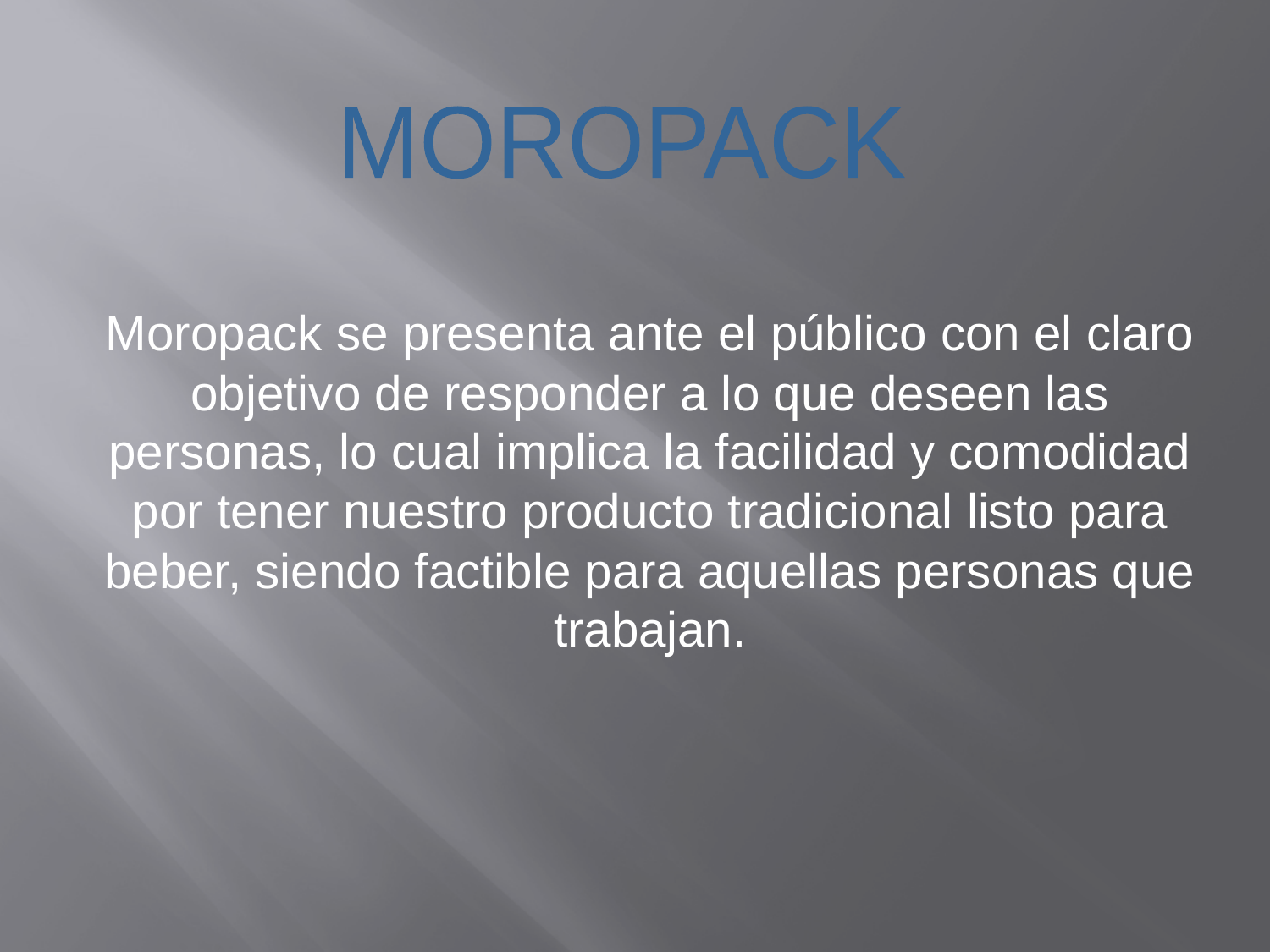

MOROPACK
Moropack se presenta ante el público con el claro objetivo de responder a lo que deseen las personas, lo cual implica la facilidad y comodidad por tener nuestro producto tradicional listo para beber, siendo factible para aquellas personas que trabajan.